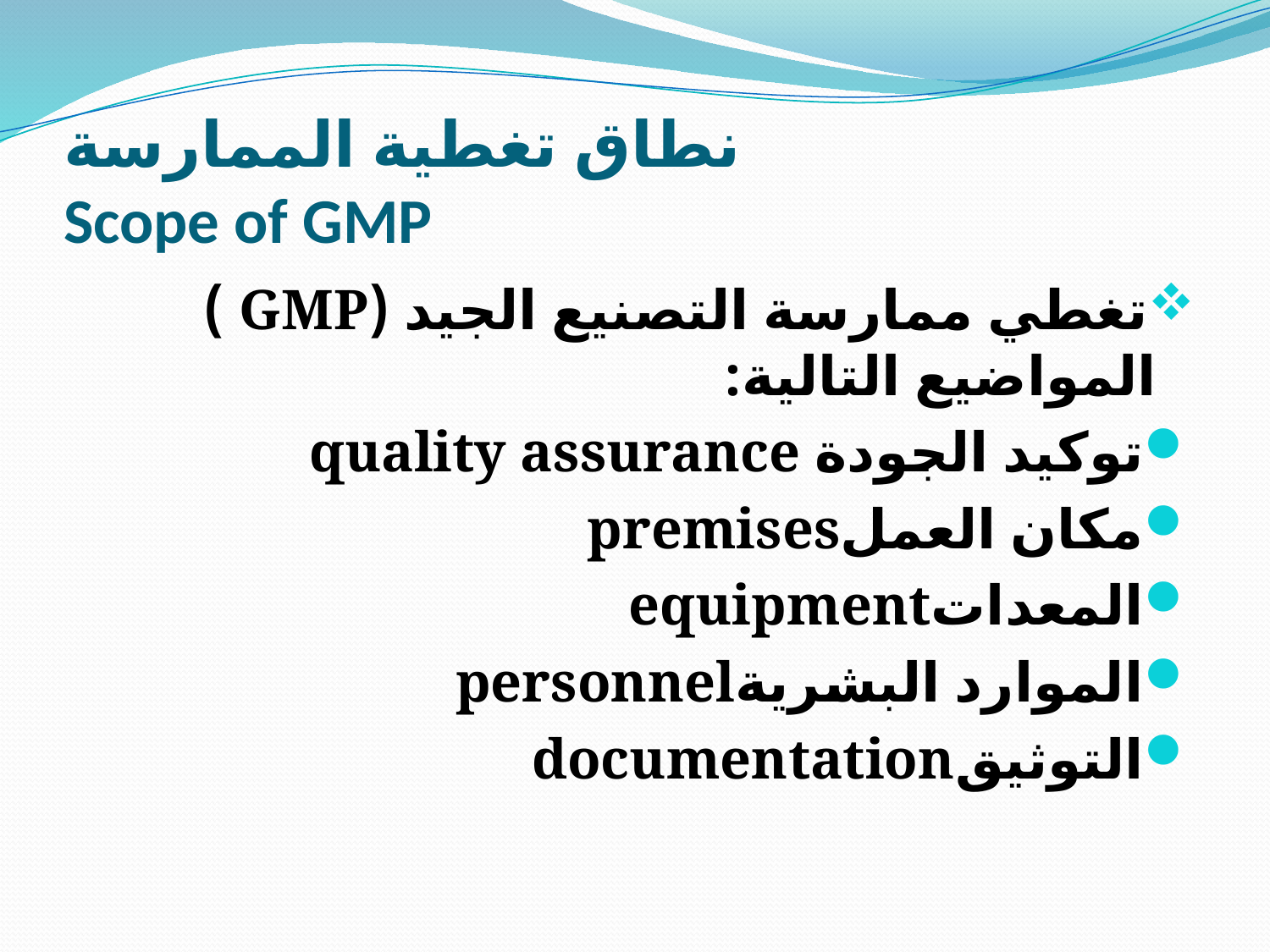

# نطاق تغطية الممارسة Scope of GMP
تغطي ممارسة التصنيع الجيد (GMP ) المواضيع التالية:
توكيد الجودة quality assurance
مكان العملpremises
المعداتequipment
الموارد البشريةpersonnel
التوثيقdocumentation